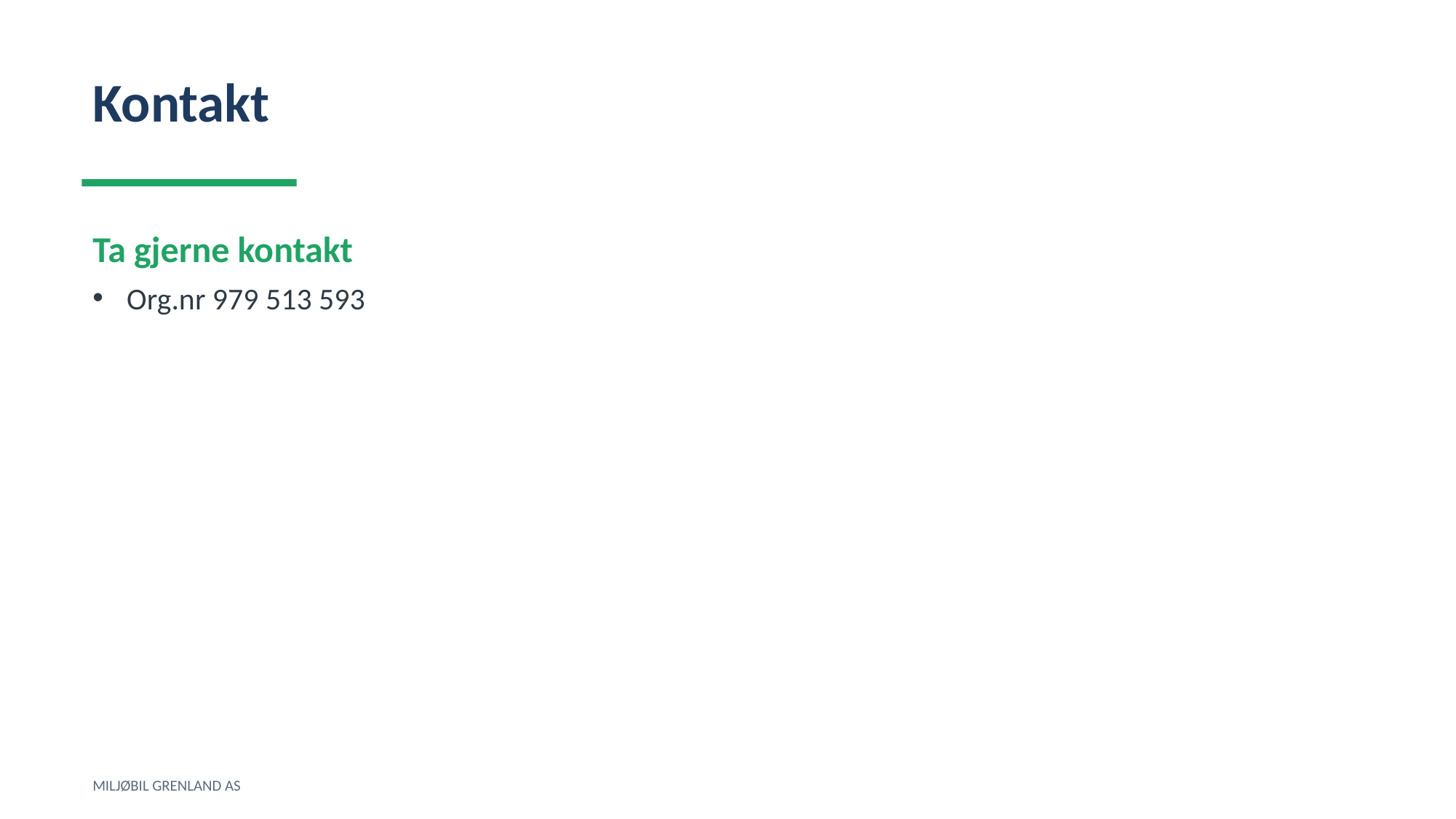

Kontakt

Ta gjerne kontakt
Org.nr 979 513 593
MILJØBIL GRENLAND AS